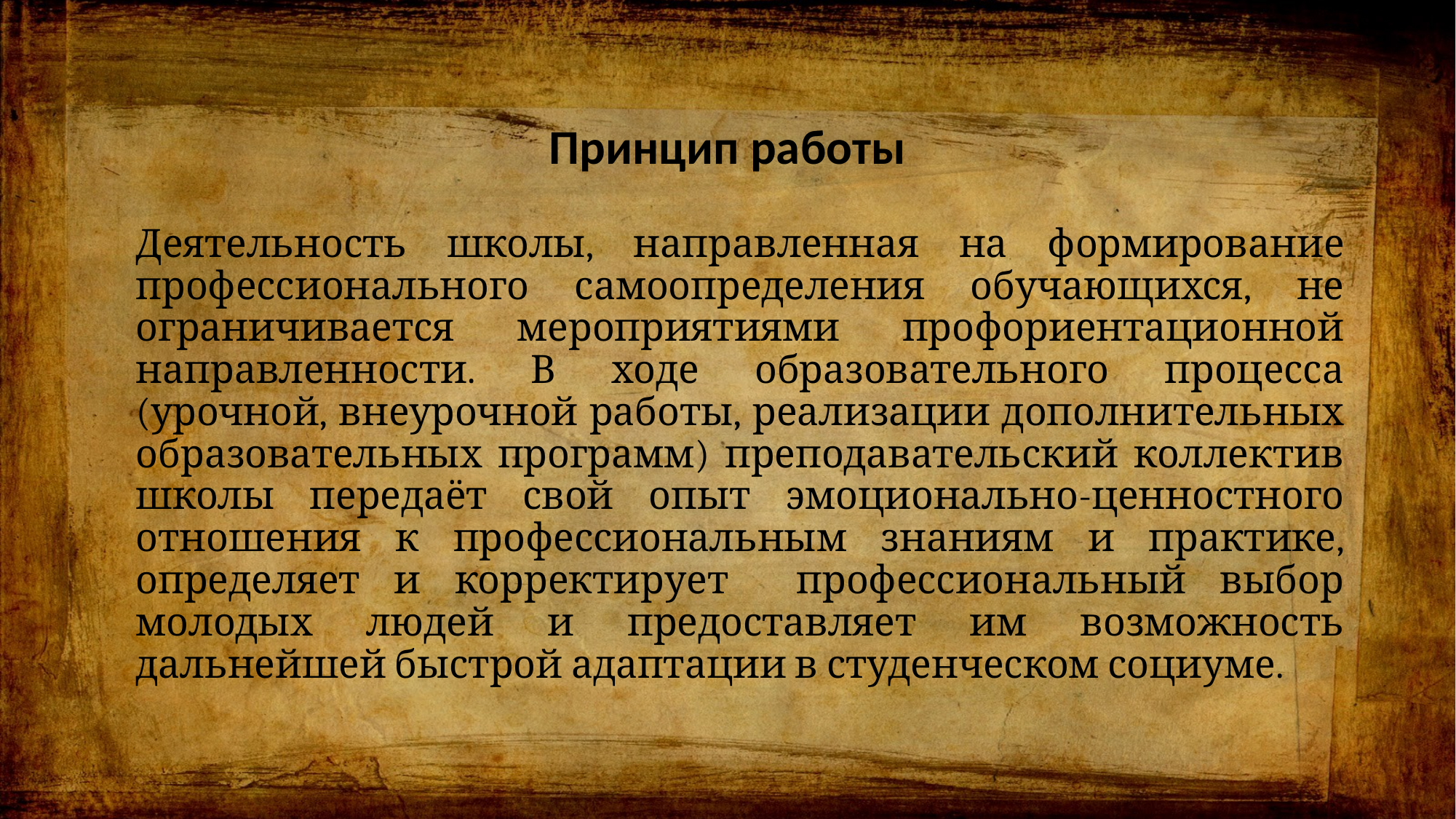

# Принцип работы
		Деятельность школы, направленная на формирование профессионального самоопределения обучающихся, не ограничивается мероприятиями профориентационной направленности. В ходе образовательного процесса (урочной, внеурочной работы, реализации дополнительных образовательных программ) преподавательский коллектив школы передаёт свой опыт эмоционально-ценностного отношения к профессиональным знаниям и практике, определяет и корректирует  профессиональный выбор молодых людей и предоставляет им возможность дальнейшей быстрой адаптации в студенческом социуме.